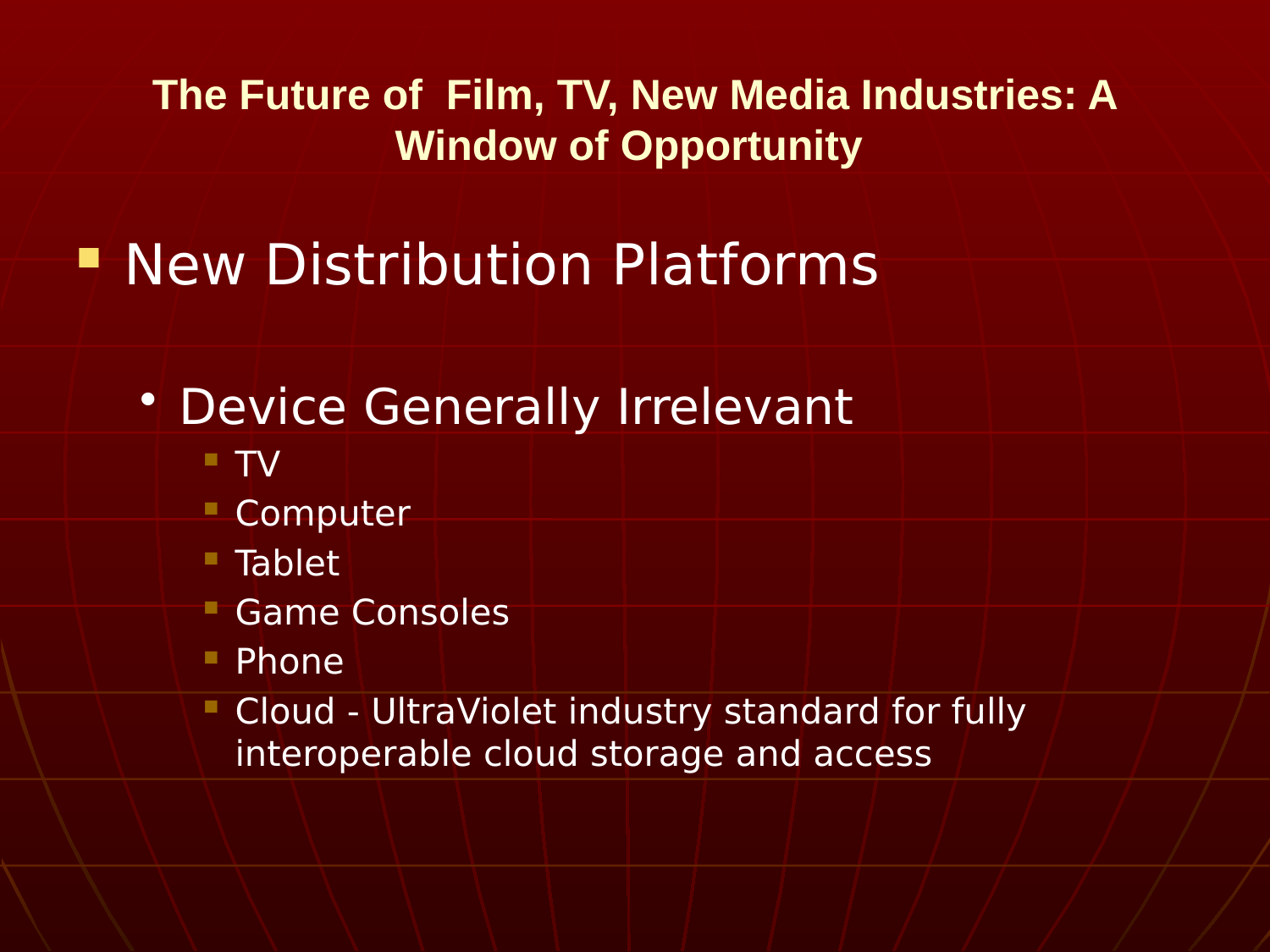

# The Future of  Film, TV, New Media Industries: A Window of Opportunity
New Distribution Platforms

Device Generally Irrelevant
TV
Computer
Tablet
Game Consoles
Phone
Cloud - UltraViolet industry standard for fully interoperable cloud storage and access